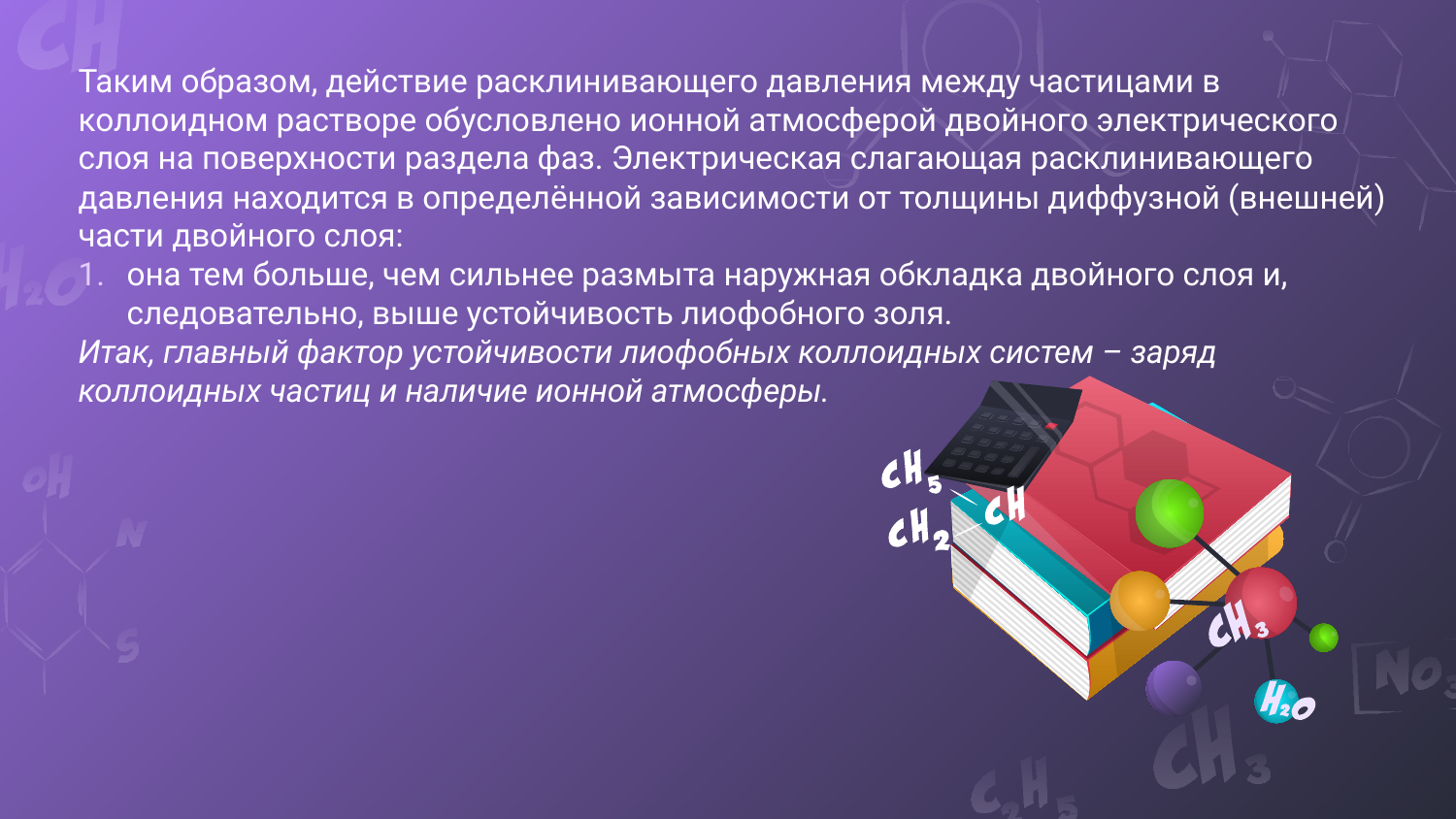

Таким образом, действие расклинивающего давления между частицами в коллоидном растворе обусловлено ионной атмосферой двойного электрического слоя на поверхности раздела фаз. Электрическая слагающая расклинивающего давления находится в определённой зависимости от толщины диффузной (внешней) части двойного слоя:
она тем больше, чем сильнее размыта наружная обкладка двойного слоя и, следовательно, выше устойчивость лиофобного золя.
Итак, главный фактор устойчивости лиофобных коллоидных систем – заряд коллоидных частиц и наличие ионной атмосферы.